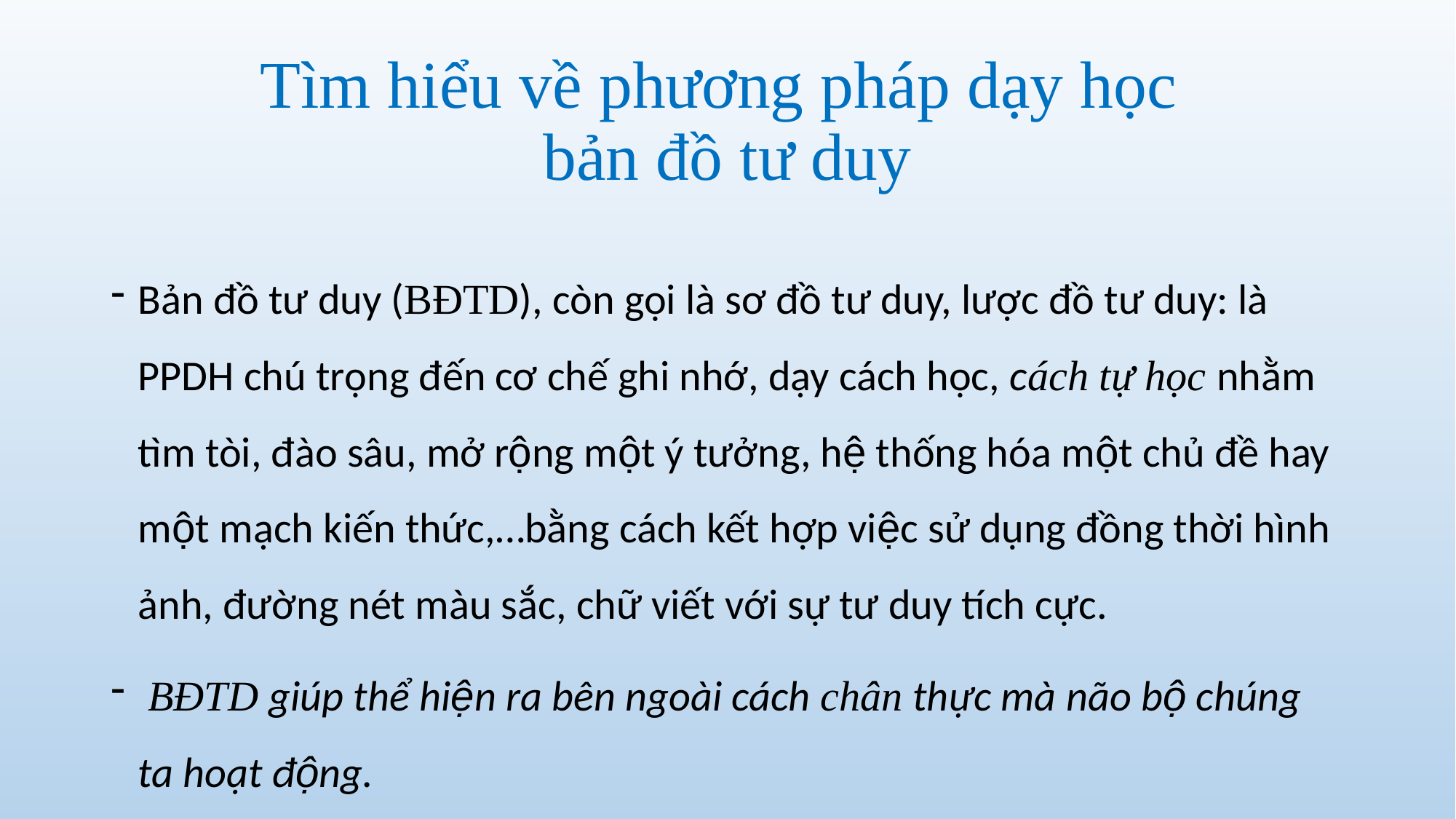

# Tìm hiểu về phương pháp dạy học bản đồ tư duy
Bản đồ tư duy (BĐTD), còn gọi là sơ đồ tư duy, lược đồ tư duy: là PPDH chú trọng đến cơ chế ghi nhớ, dạy cách học, cách tự học nhằm tìm tòi, đào sâu, mở rộng một ý tưởng, hệ thống hóa một chủ đề hay một mạch kiến thức,…bằng cách kết hợp việc sử dụng đồng thời hình ảnh, đường nét màu sắc, chữ viết với sự tư duy tích cực.
 BĐTD giúp thể hiện ra bên ngoài cách chân thực mà não bộ chúng ta hoạt động.